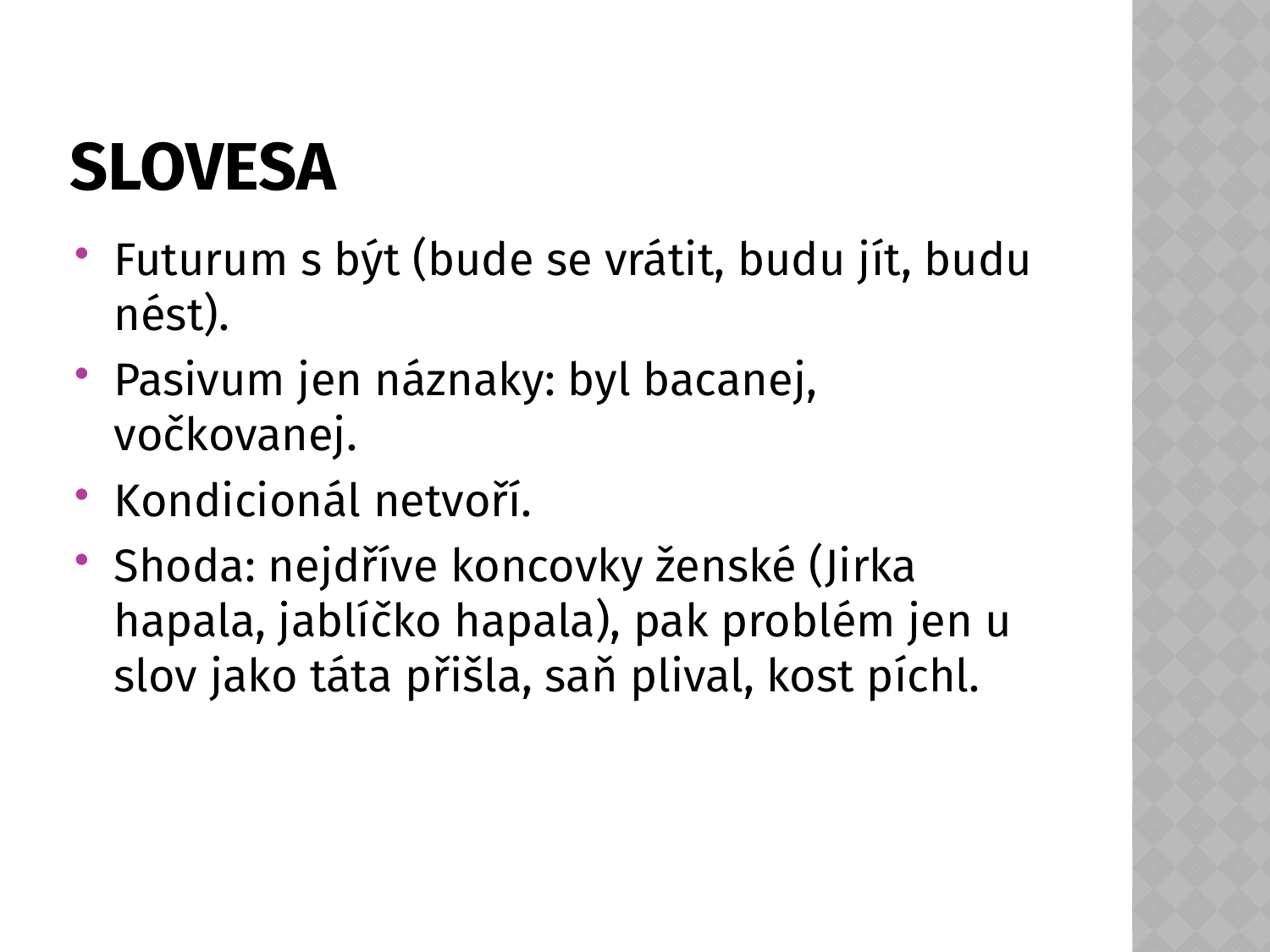

# slovesa
Futurum s být (bude se vrátit, budu jít, budu nést).
Pasivum jen náznaky: byl bacanej, vočkovanej.
Kondicionál netvoří.
Shoda: nejdříve koncovky ženské (Jirka hapala, jablíčko hapala), pak problém jen u slov jako táta přišla, saň plival, kost píchl.